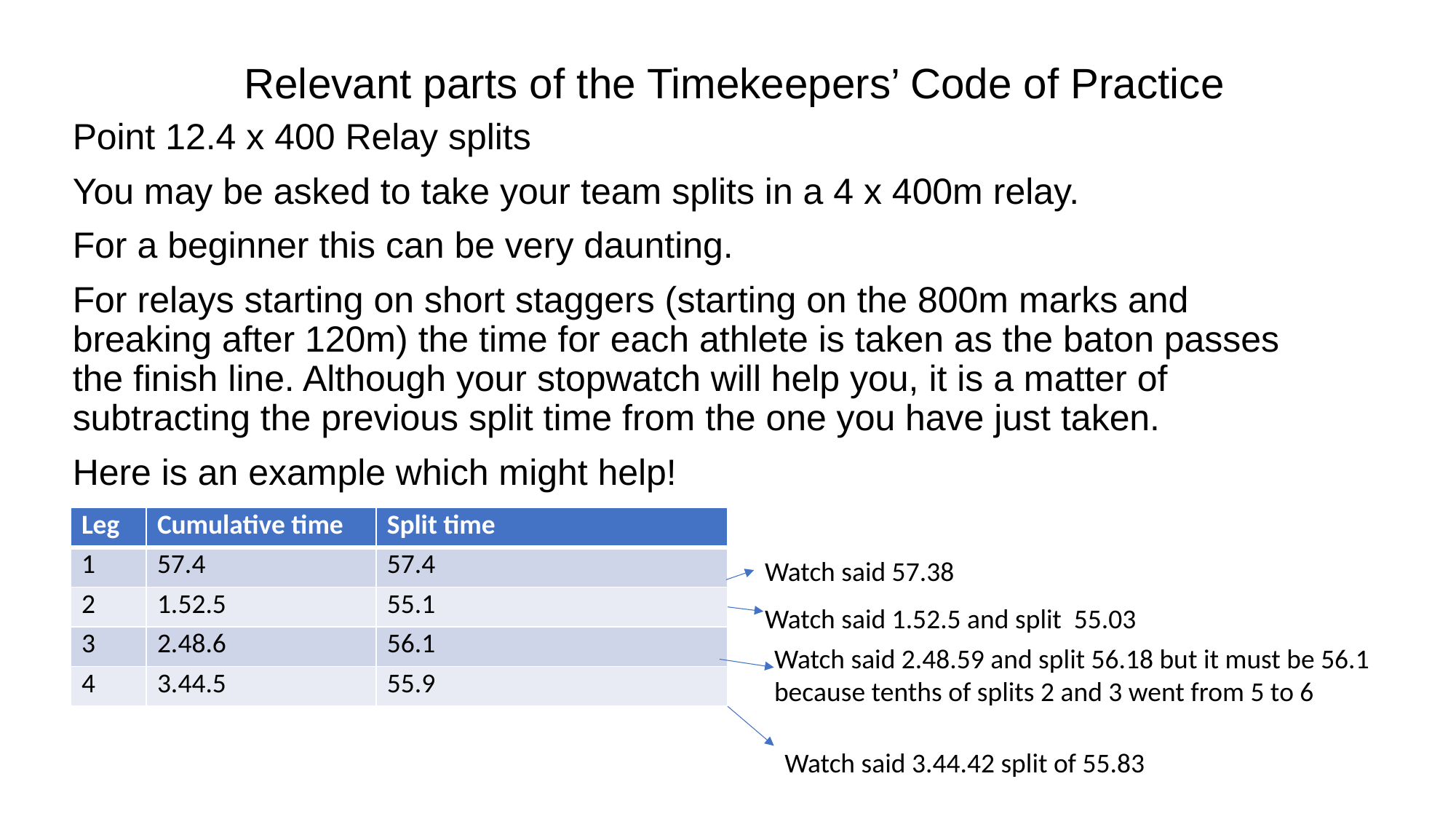

# Relevant parts of the Timekeepers’ Code of Practice
Point 12.4 x 400 Relay splits
You may be asked to take your team splits in a 4 x 400m relay.
For a beginner this can be very daunting.
For relays starting on short staggers (starting on the 800m marks and breaking after 120m) the time for each athlete is taken as the baton passes the finish line. Although your stopwatch will help you, it is a matter of subtracting the previous split time from the one you have just taken.
Here is an example which might help!

| Leg | Cumulative time | Split time |
| --- | --- | --- |
| 1 | 57.4 | 57.4 |
| 2 | 1.52.5 | 55.1 |
| 3 | 2.48.6 | 56.1 |
| 4 | 3.44.5 | 55.9 |
Watch said 57.38
Watch said 1.52.5 and split  55.03
Watch said 2.48.59 and split 56.18 but it must be 56.1 because tenths of splits 2 and 3 went from 5 to 6
Watch said 3.44.42 split of 55.83